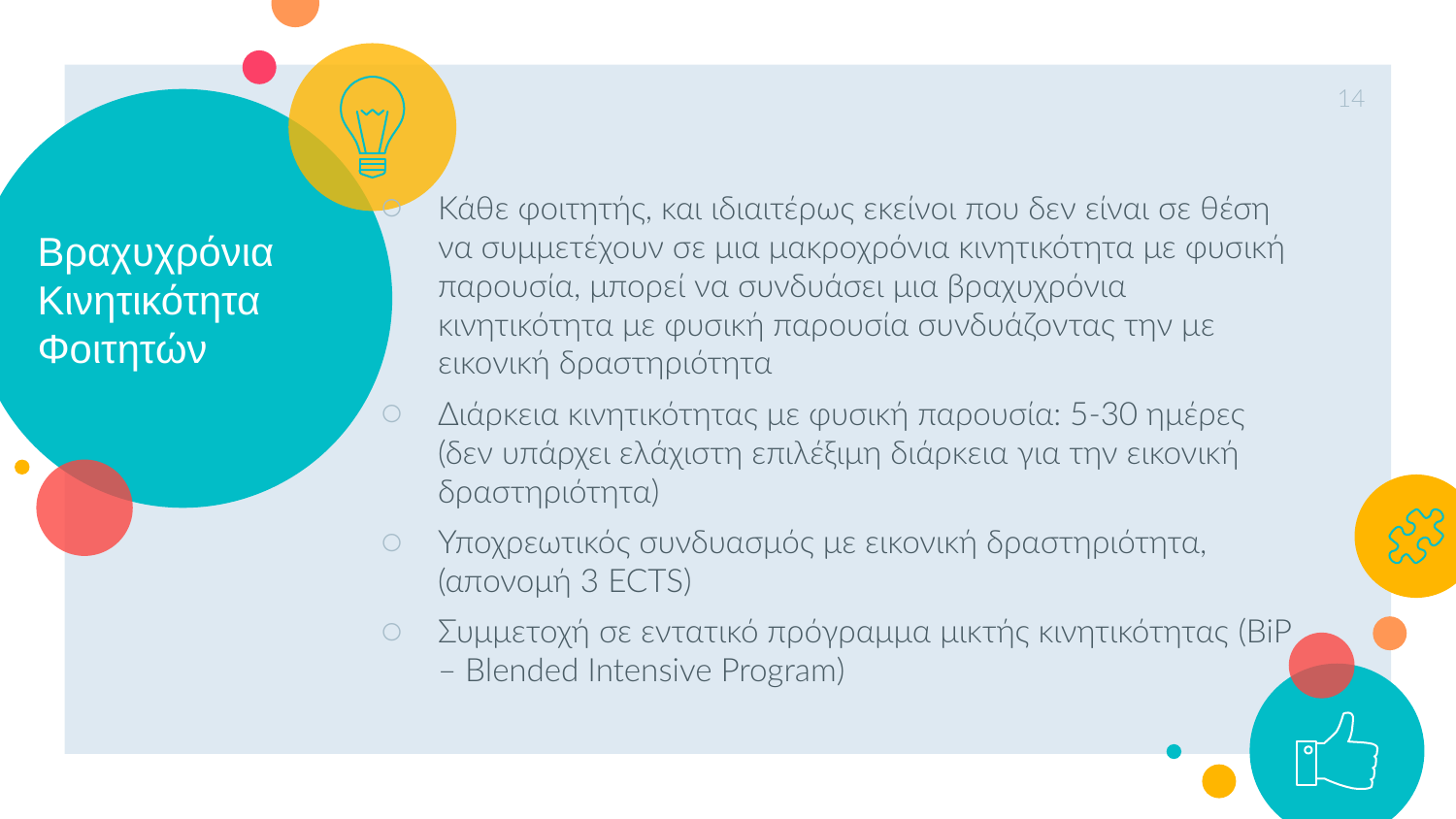

14
# Βραχυχρόνια Κινητικότητα Φοιτητών
Κάθε φοιτητής, και ιδιαιτέρως εκείνοι που δεν είναι σε θέση να συμμετέχουν σε μια μακροχρόνια κινητικότητα με φυσική παρουσία, μπορεί να συνδυάσει μια βραχυχρόνια κινητικότητα με φυσική παρουσία συνδυάζοντας την με εικονική δραστηριότητα
Διάρκεια κινητικότητας με φυσική παρουσία: 5-30 ημέρες (δεν υπάρχει ελάχιστη επιλέξιμη διάρκεια για την εικονική δραστηριότητα)
Υποχρεωτικός συνδυασμός με εικονική δραστηριότητα, (απονομή 3 ECTS)
Συμμετοχή σε εντατικό πρόγραμμα μικτής κινητικότητας (BiP – Blended Intensive Program)